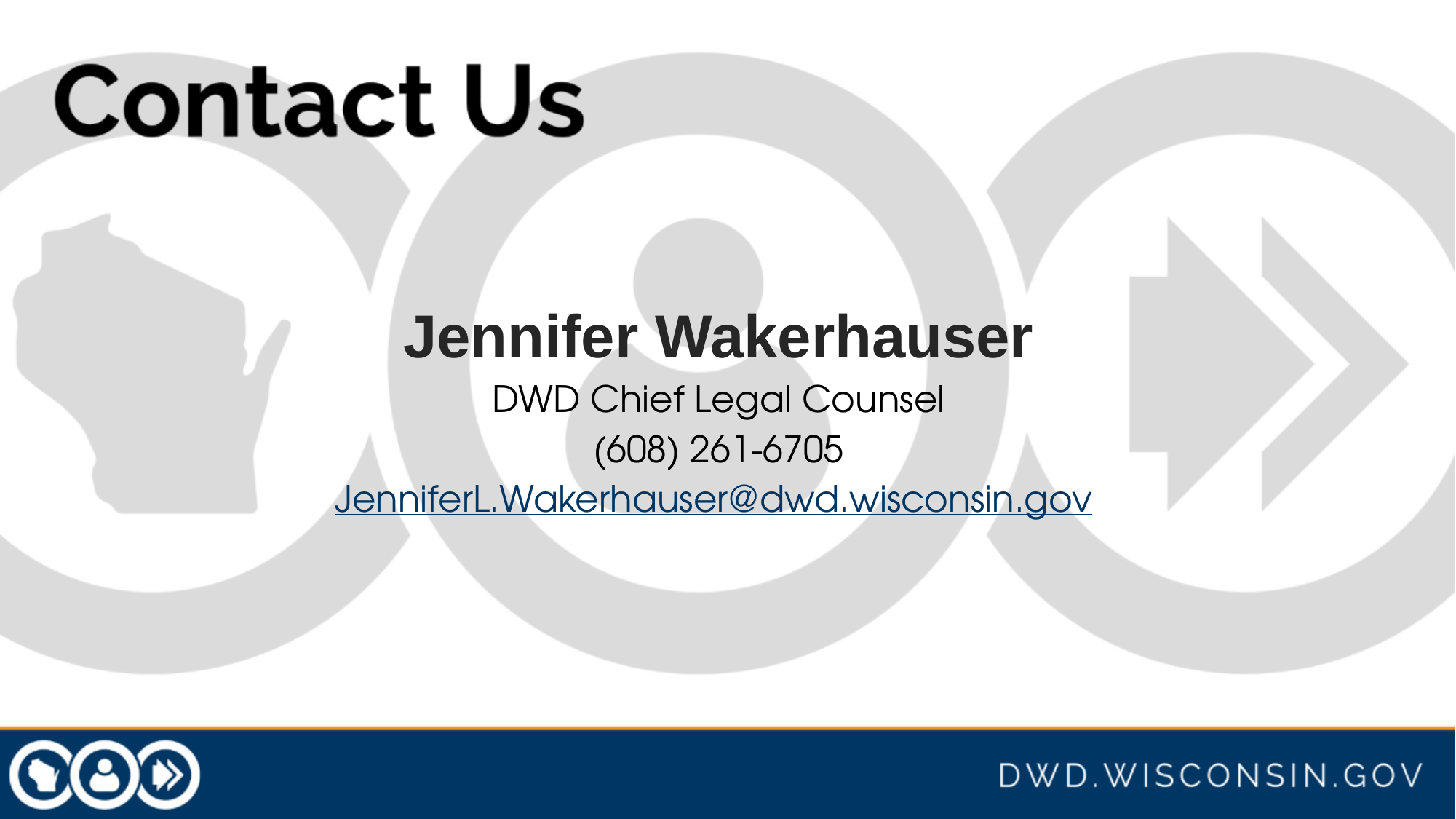

Jennifer Wakerhauser
DWD Chief Legal Counsel
(608) 261-6705
JenniferL.Wakerhauser@dwd.wisconsin.gov